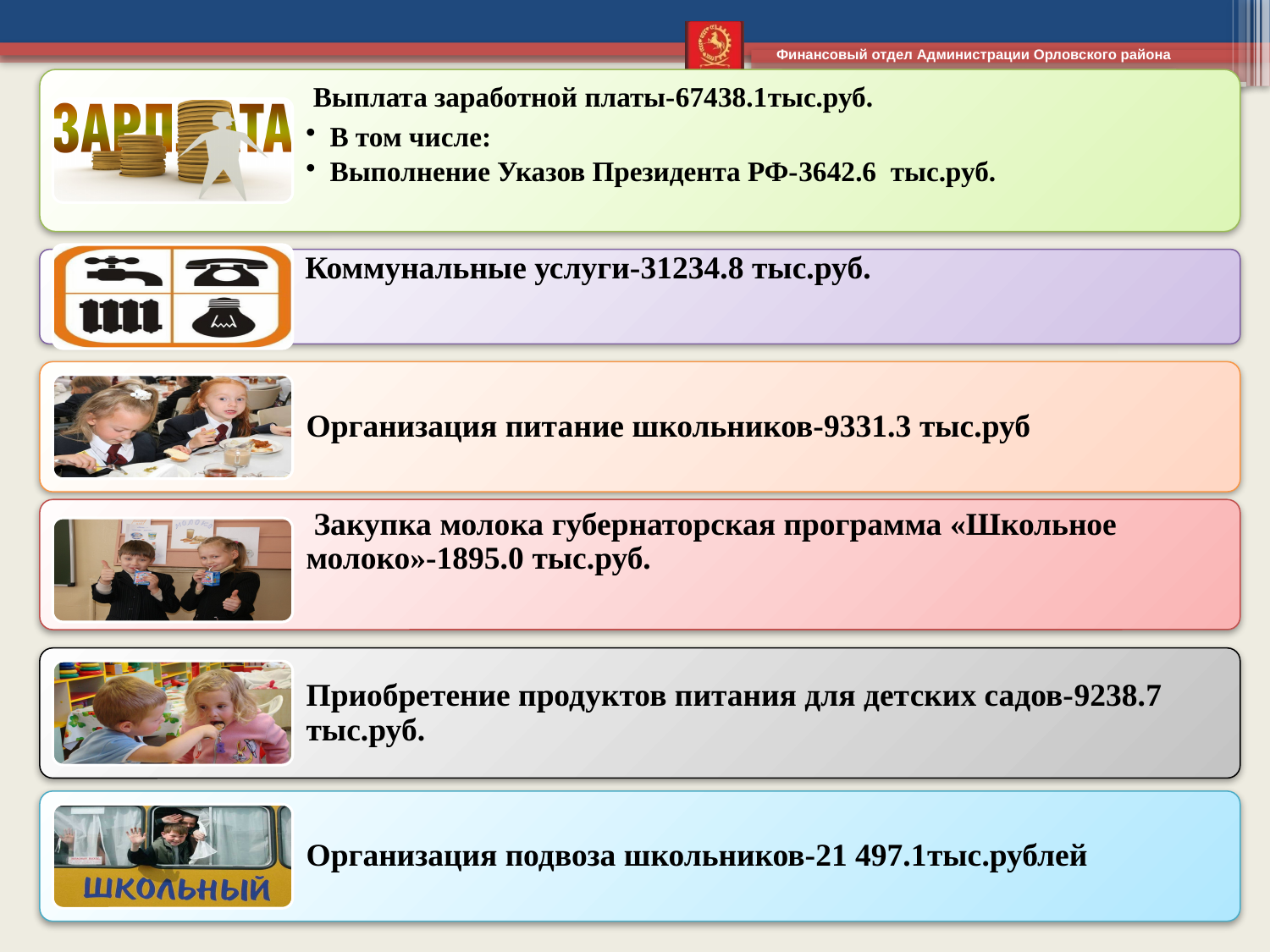

Выплата заработной платы-67438.1тыс.руб.
В том числе:
Выполнение Указов Президента РФ-3642.6  тыс.руб.
Коммунальные услуги-31234.8 тыс.руб.

Организация питание школьников-9331.3 тыс.руб
 Закупка молока губернаторская программа «Школьное молоко»-1895.0 тыс.руб.

Приобретение продуктов питания для детских садов-9238.7 тыс.руб.
Организация подвоза школьников-21 497.1тыс.рублей